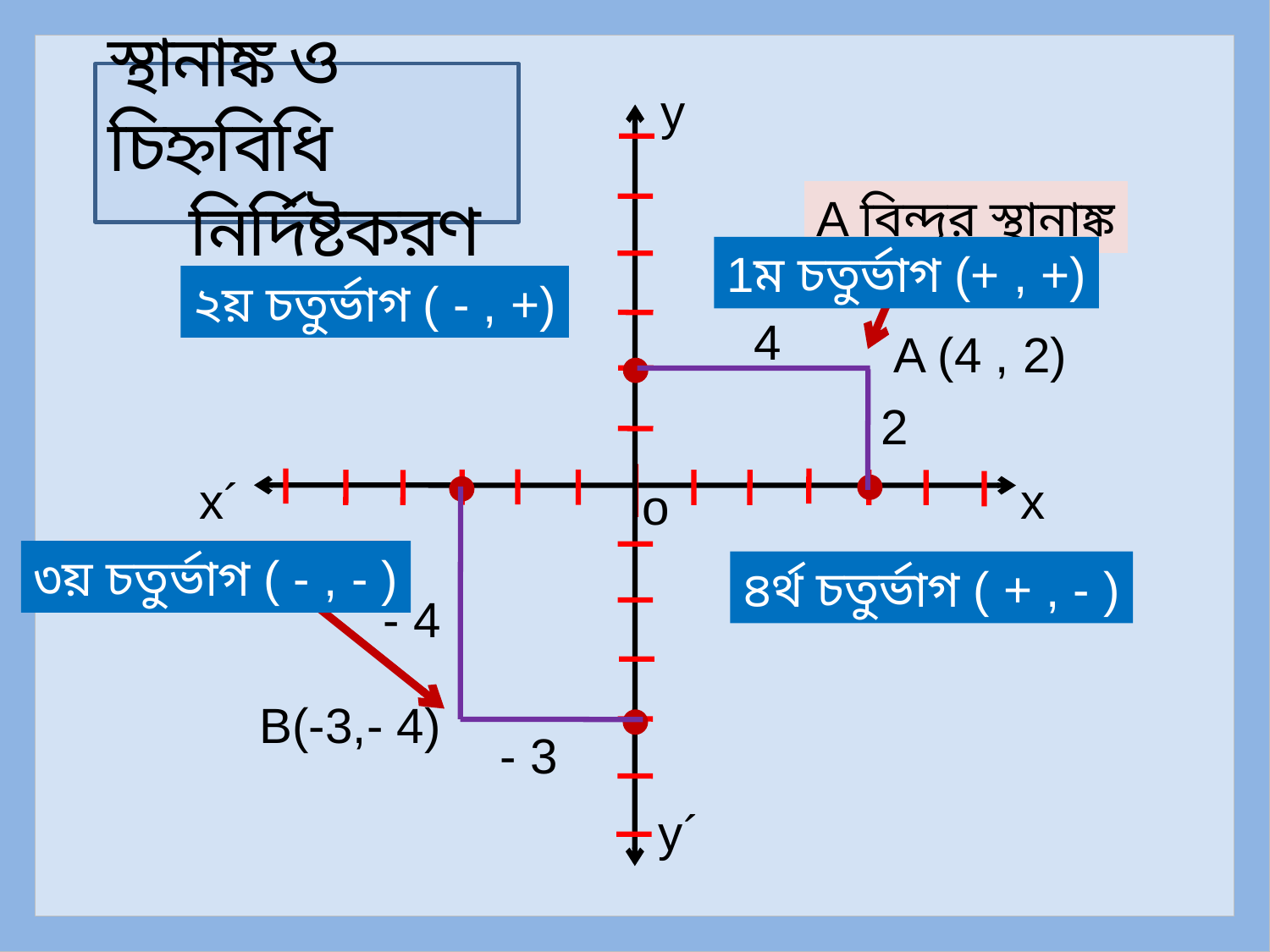

স্থানাঙ্ক ও চিহ্নবিধি
     নির্দিষ্টকরণ
y
A বিন্দুর স্থানাঙ্ক
1ম চতুর্ভাগ (+ , +)
২য় চতুর্ভাগ ( - , +)
4
 A (4 , 2)

2
x´
x
o

B বিন্দুর স্থানাঙ্ক
৩য় চতুর্ভাগ ( - , - )
৪র্থ চতুর্ভাগ ( + , - )
- 4
B(-3,- 4)

- 3
y´